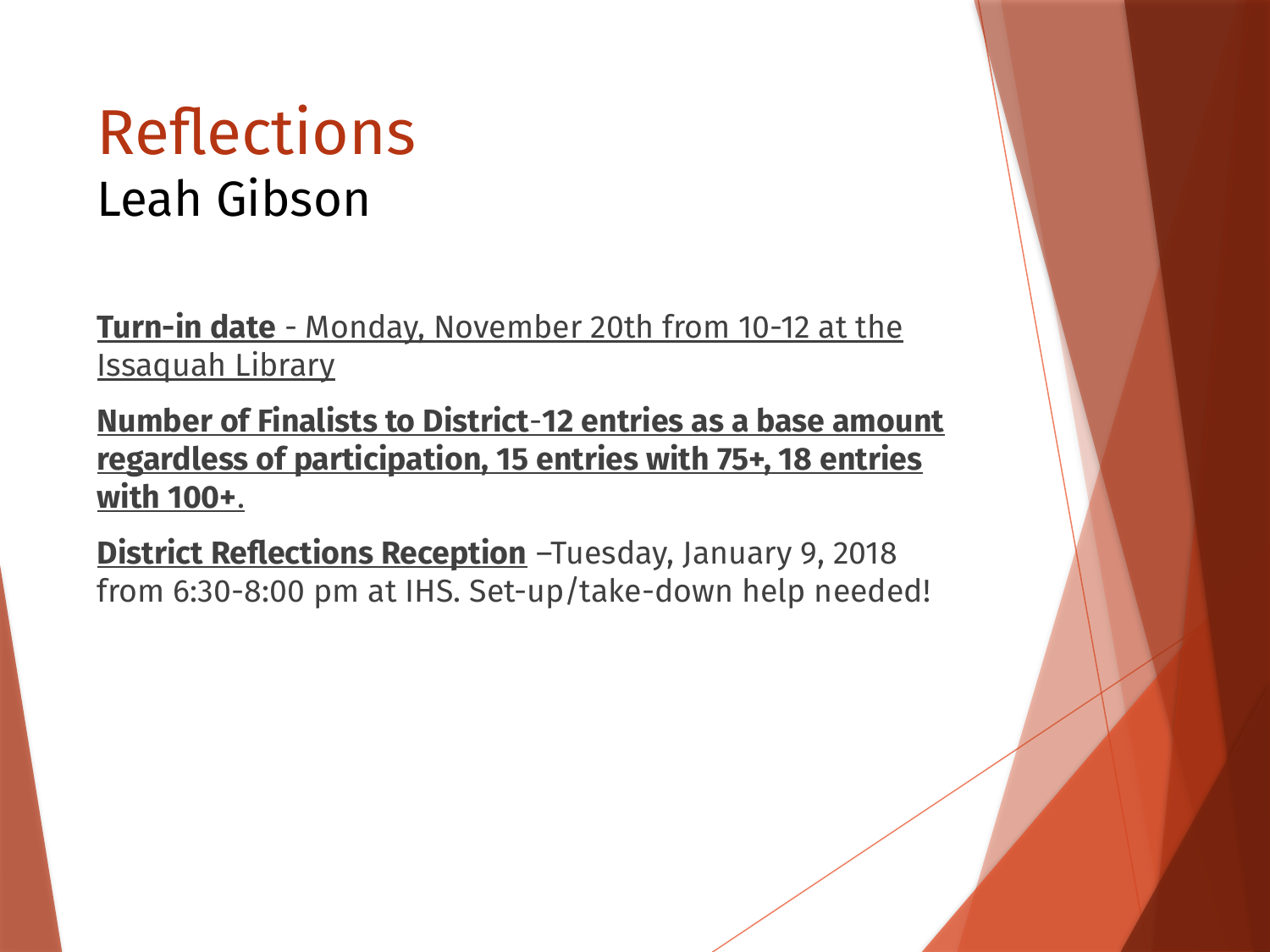

# Reflections Leah Gibson
Turn-in date - Monday, November 20th from 10-12 at the Issaquah Library
Number of Finalists to District-12 entries as a base amount regardless of participation, 15 entries with 75+, 18 entries with 100+.
District Reflections Reception –Tuesday, January 9, 2018 from 6:30-8:00 pm at IHS. Set-up/take-down help needed!